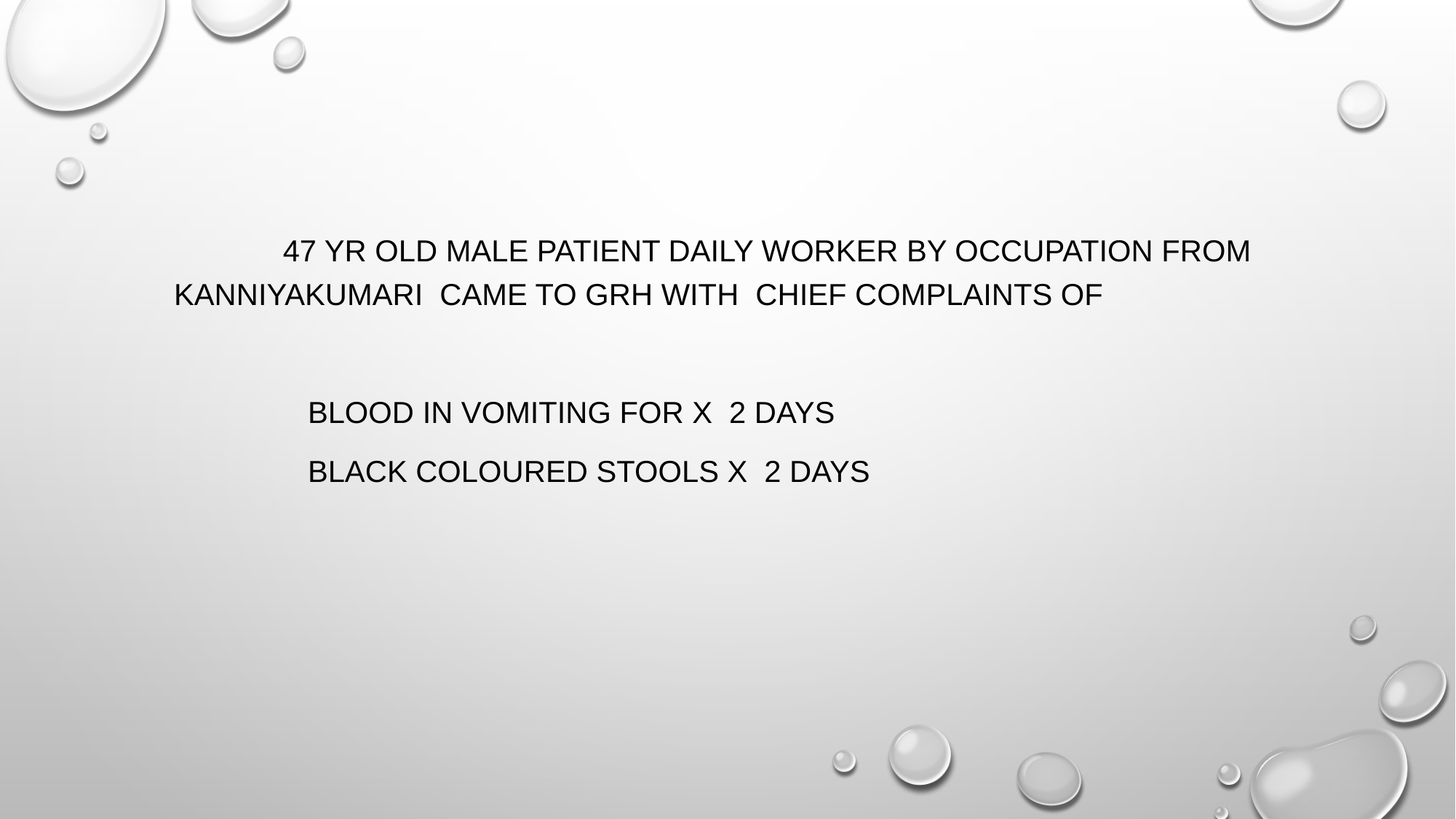

47 yr old male patient Daily worker by occupation from kanniyakumari  came to GRH with  chief complaints of

                Blood in vomiting FOR X  2 DAYS
                BLACK COLOURED STOOLS X  2 DAYS